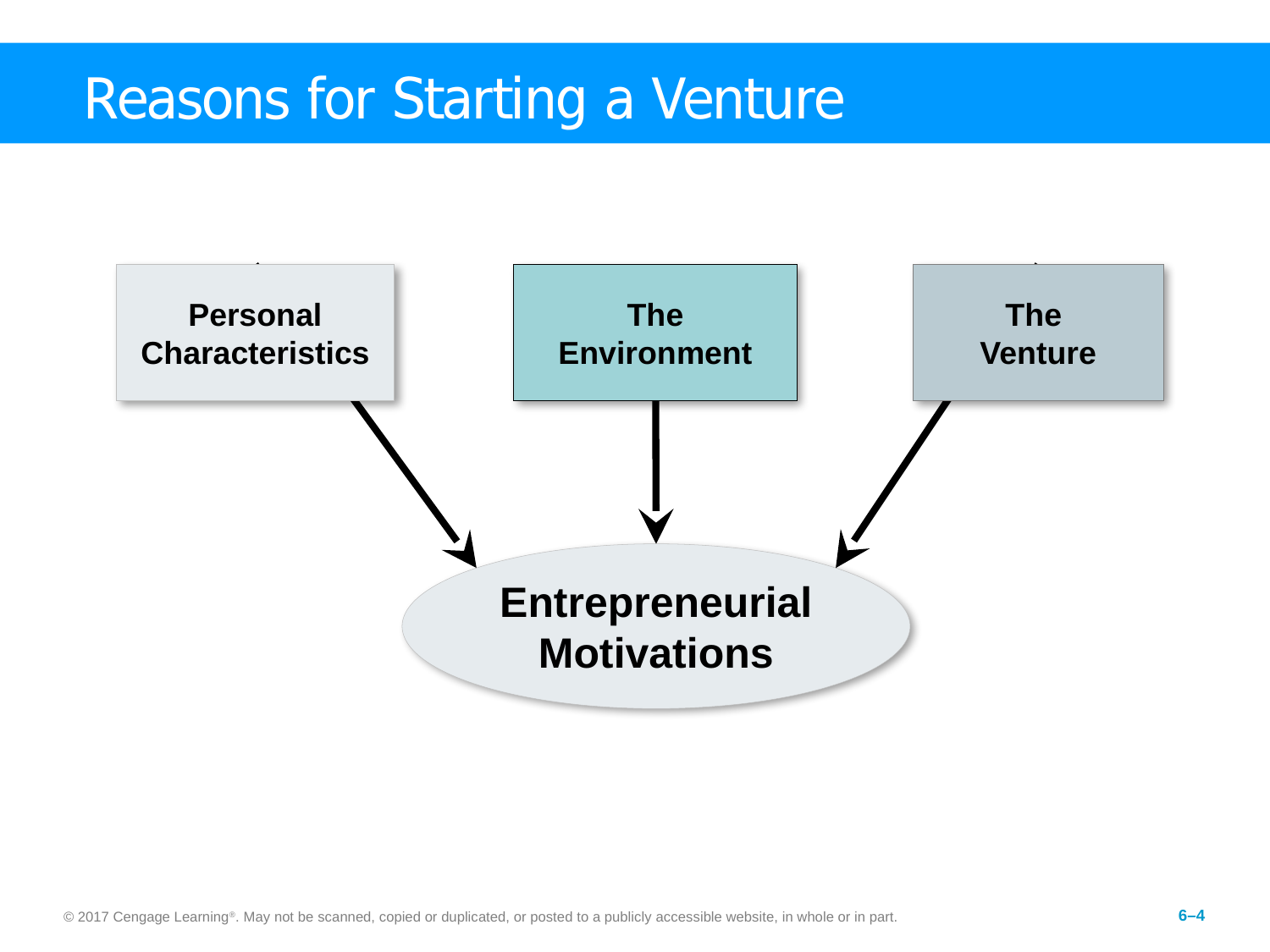

# Reasons for Starting a Venture
Personal Characteristics
The Environment
The
Venture
Entrepreneurial
Motivations
© 2017 Cengage Learning®. May not be scanned, copied or duplicated, or posted to a publicly accessible website, in whole or in part.
6–4